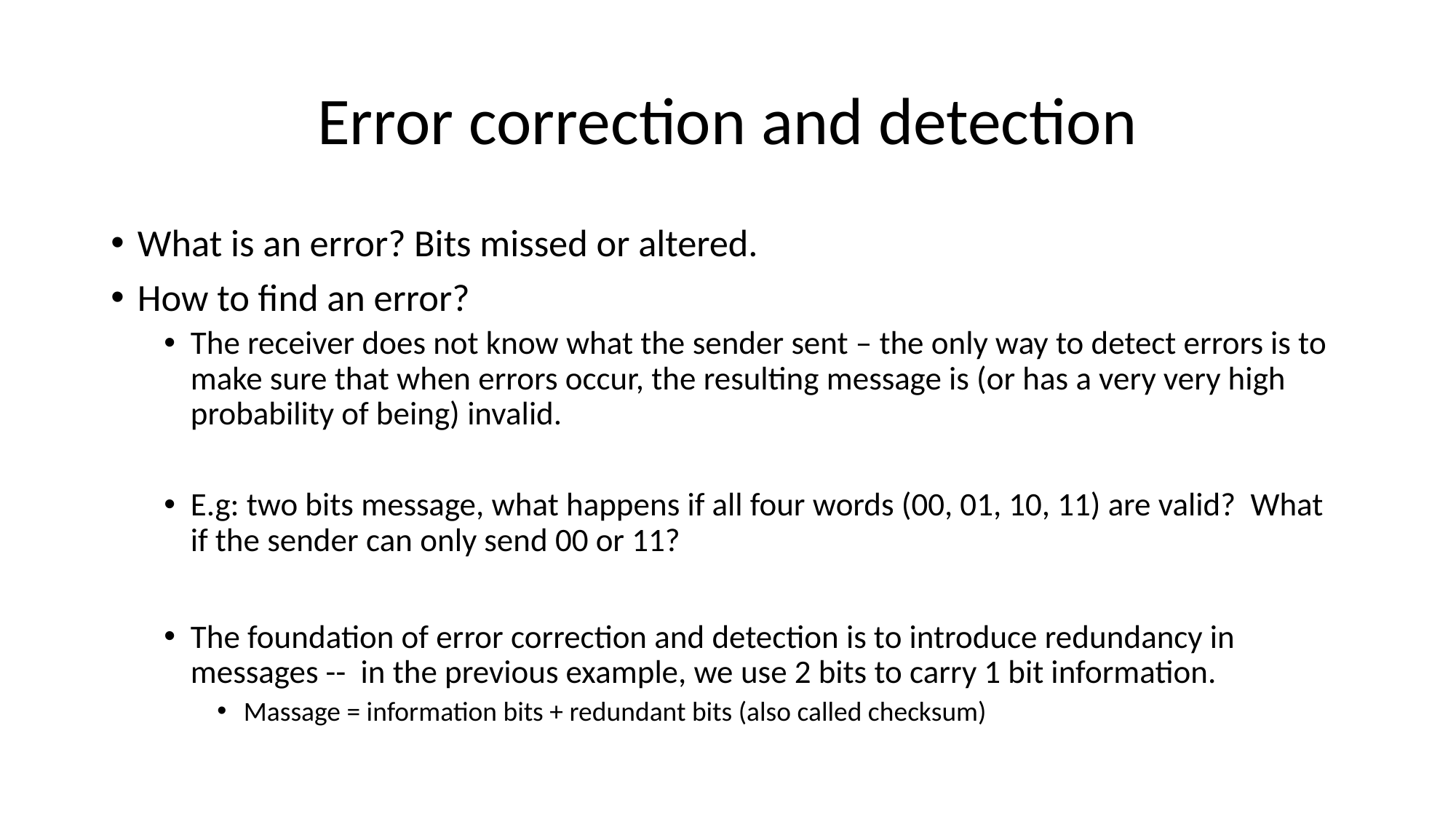

# Error correction and detection
What is an error? Bits missed or altered.
How to find an error?
The receiver does not know what the sender sent – the only way to detect errors is to make sure that when errors occur, the resulting message is (or has a very very high probability of being) invalid.

E.g: two bits message, what happens if all four words (00, 01, 10, 11) are valid?  What if the sender can only send 00 or 11?

The foundation of error correction and detection is to introduce redundancy in messages --  in the previous example, we use 2 bits to carry 1 bit information.
Massage = information bits + redundant bits (also called checksum)